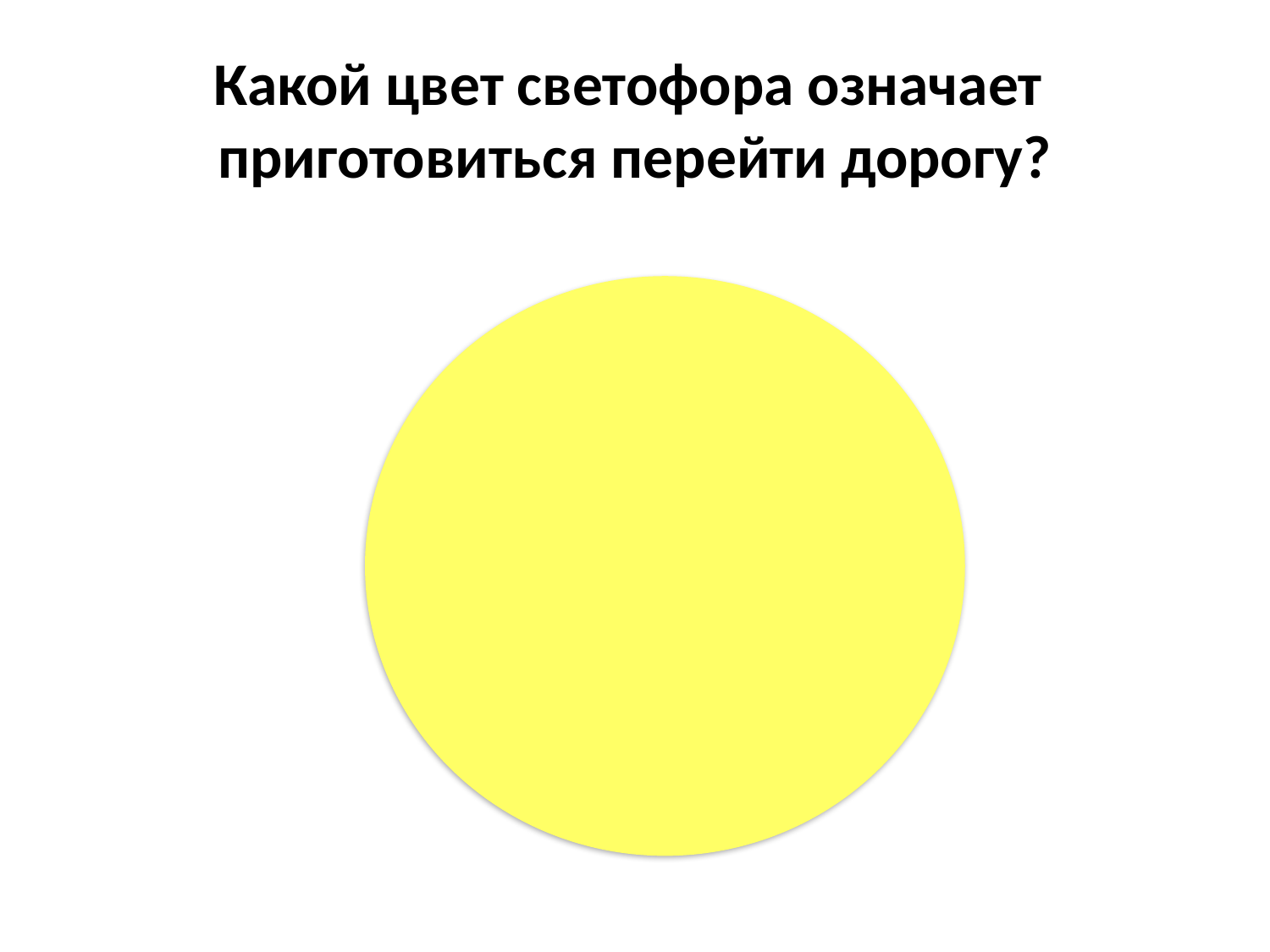

# Какой цвет светофора означает  приготовиться перейти дорогу?